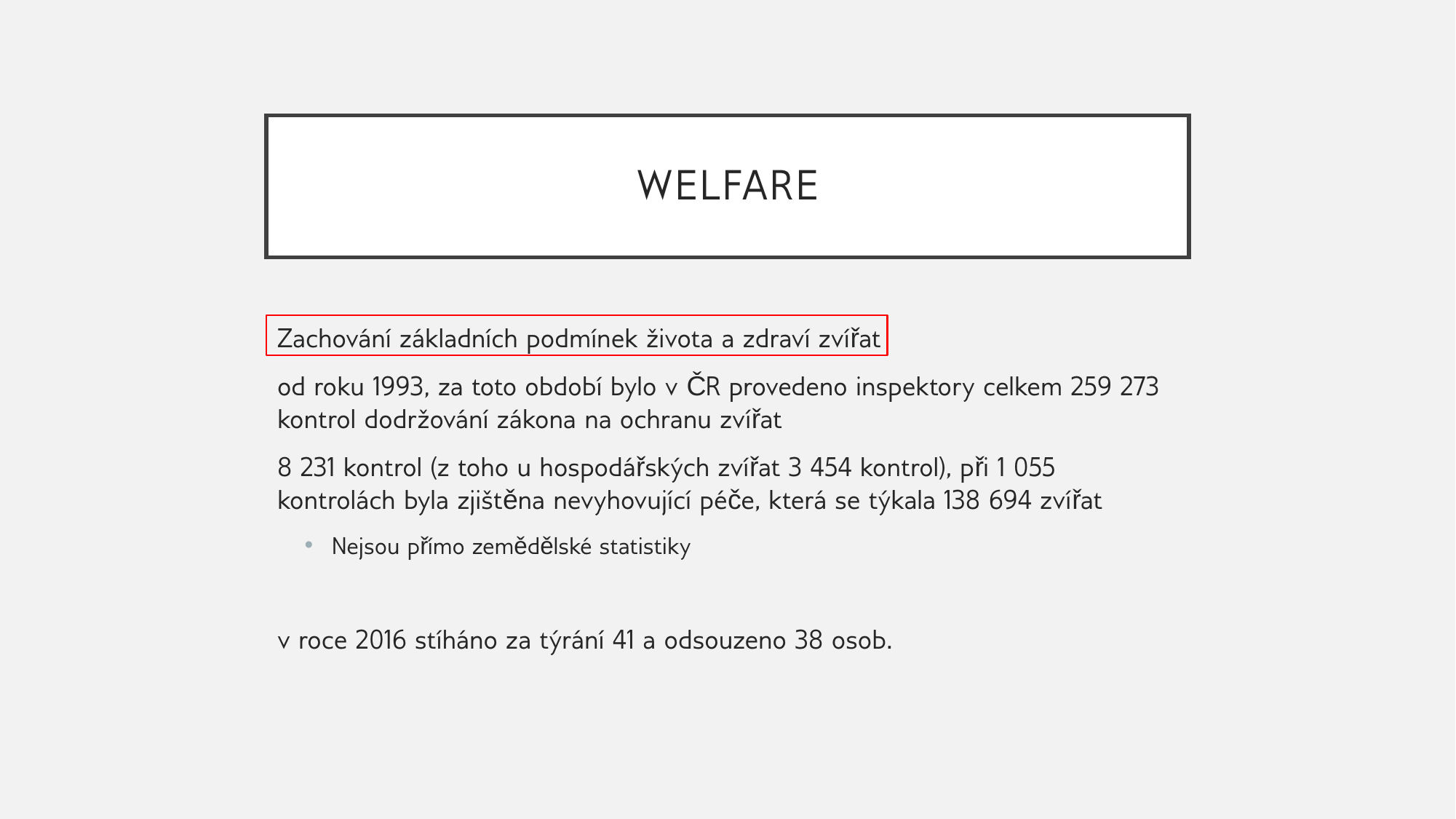

# welfare
Zachování základních podmínek života a zdraví zvířat
od roku 1993, za toto období bylo v ČR provedeno inspektory celkem 259 273 kontrol dodržování zákona na ochranu zvířat
8 231 kontrol (z toho u hospodářských zvířat 3 454 kontrol), při 1 055 kontrolách byla zjištěna nevyhovující péče, která se týkala 138 694 zvířat
Nejsou přímo zemědělské statistiky

v roce 2016 stíháno za týrání 41 a odsouzeno 38 osob.